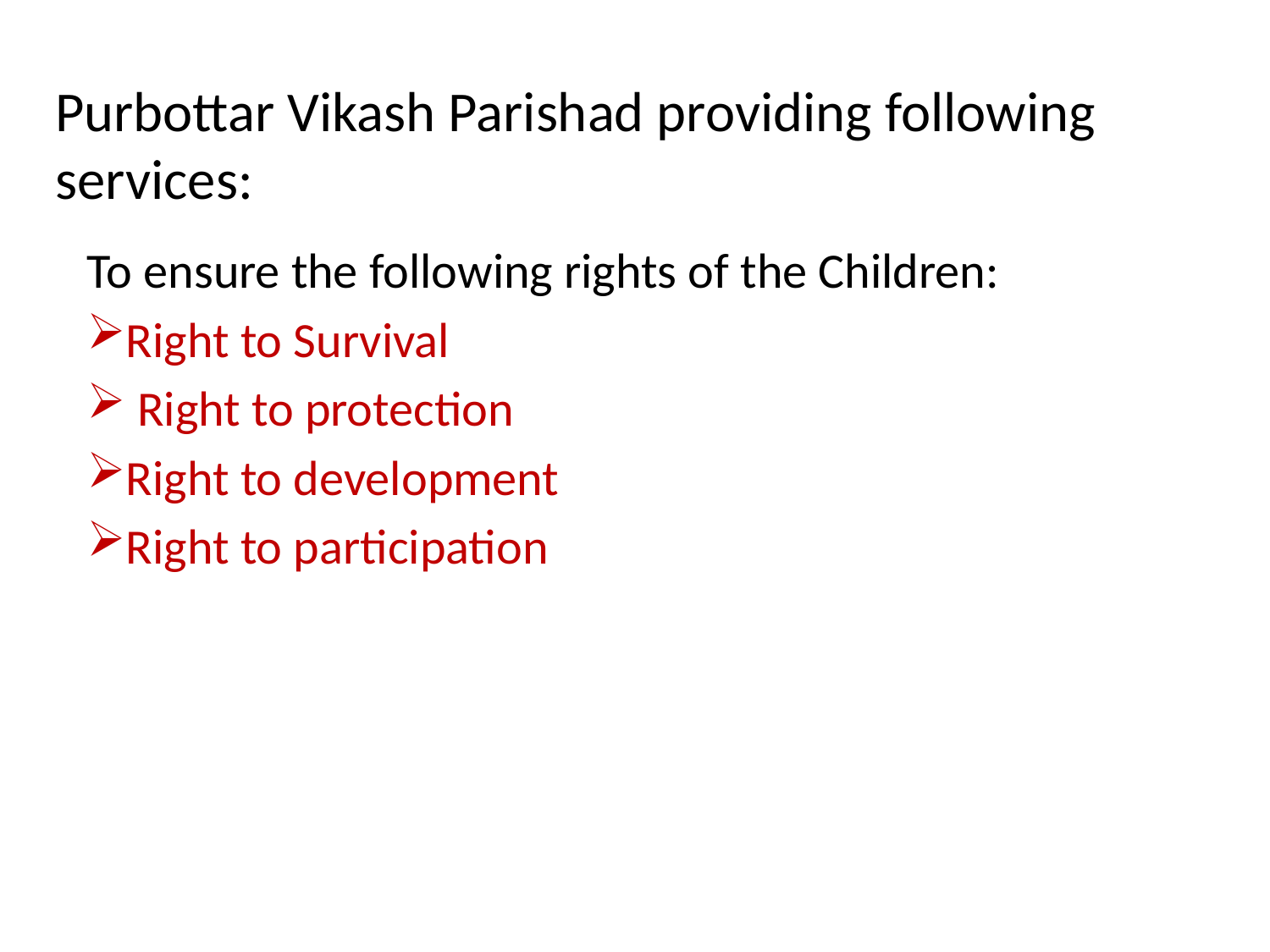

# Purbottar Vikash Parishad providing following services:
To ensure the following rights of the Children:
Right to Survival
 Right to protection
Right to development
Right to participation